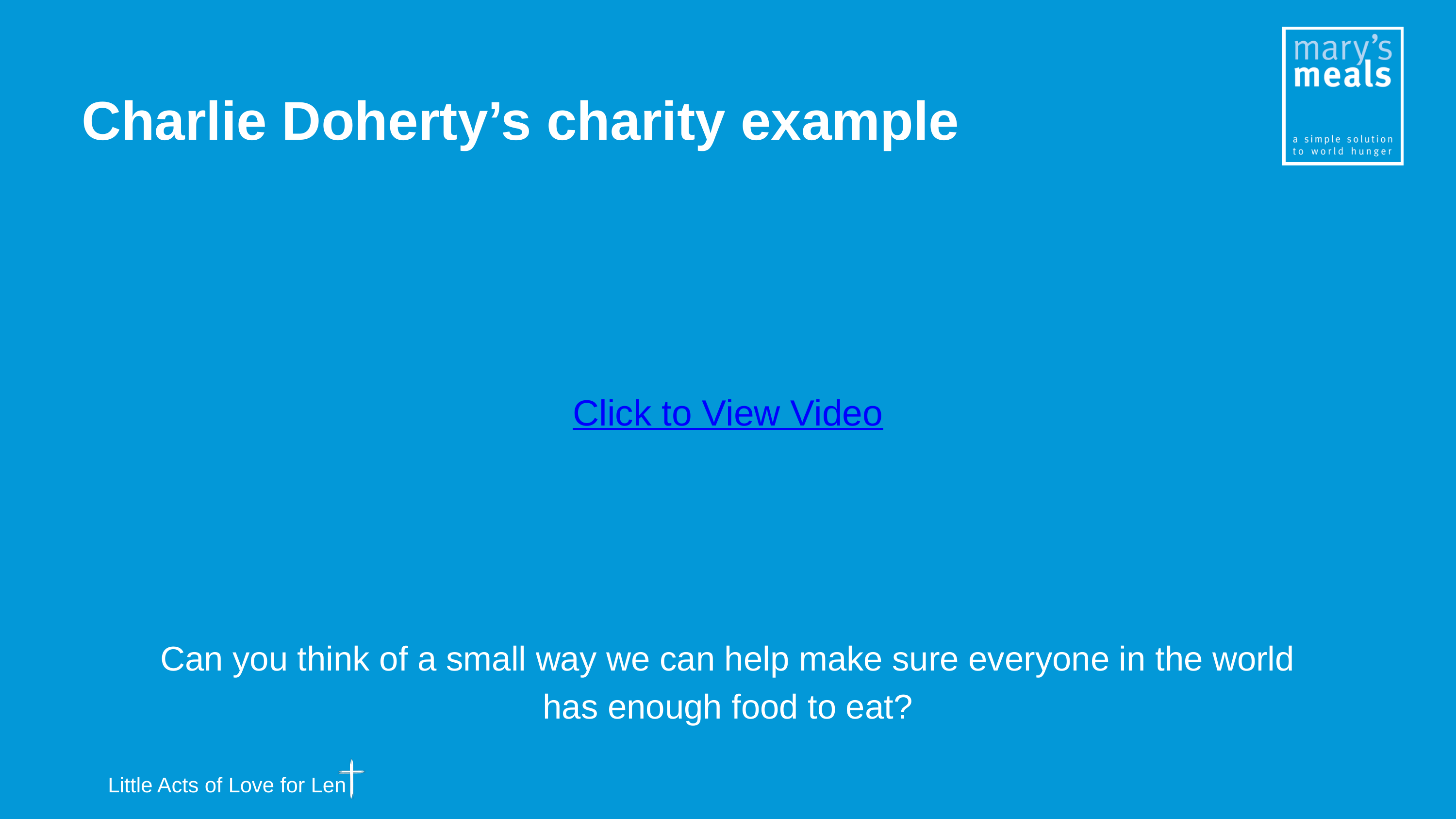

Charlie Doherty’s charity example
Click to View Video
Can you think of a small way we can help make sure everyone in the world has enough food to eat?

Little Acts of Love for Len